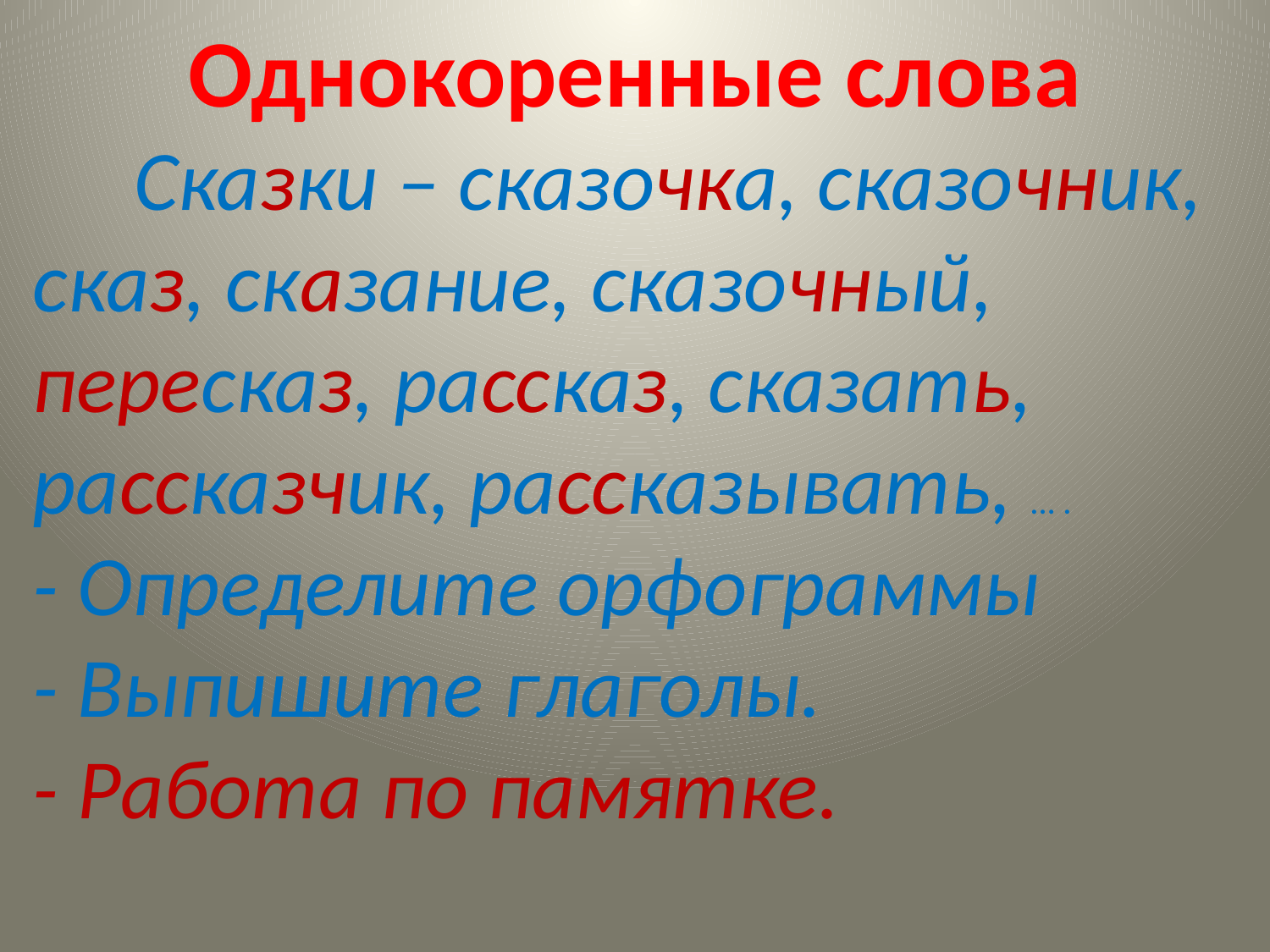

# Однокоренные слова
        Сказки – сказочка, сказочник, сказ, сказание, сказочный, пересказ, рассказ, сказать, рассказчик, рассказывать, … .
- Определите орфограммы
- Выпишите глаголы.
- Работа по памятке.